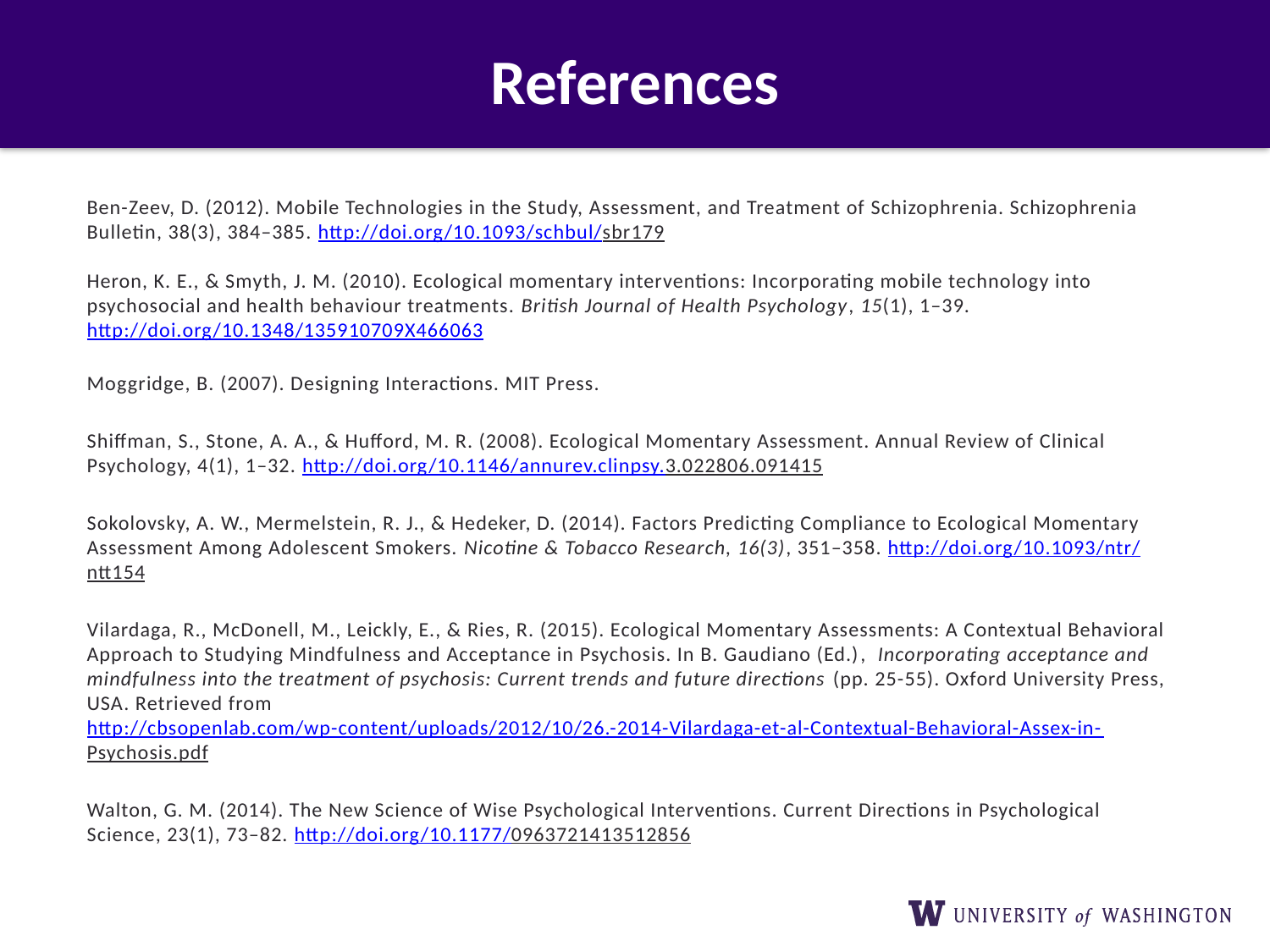

# References

Ben-Zeev, D. (2012). Mobile Technologies in the Study, Assessment, and Treatment of Schizophrenia. Schizophrenia Bulletin, 38(3), 384–385. http://doi.org/10.1093/schbul/sbr179

Heron, K. E., & Smyth, J. M. (2010). Ecological momentary interventions: Incorporating mobile technology into psychosocial and health behaviour treatments. British Journal of Health Psychology, 15(1), 1–39. http://doi.org/10.1348/135910709X466063

Moggridge, B. (2007). Designing Interactions. MIT Press.

Shiffman, S., Stone, A. A., & Hufford, M. R. (2008). Ecological Momentary Assessment. Annual Review of Clinical Psychology, 4(1), 1–32. http://doi.org/10.1146/annurev.clinpsy.3.022806.091415

Sokolovsky, A. W., Mermelstein, R. J., & Hedeker, D. (2014). Factors Predicting Compliance to Ecological Momentary Assessment Among Adolescent Smokers. Nicotine & Tobacco Research, 16(3), 351–358. http://doi.org/10.1093/ntr/ntt154

Vilardaga, R., McDonell, M., Leickly, E., & Ries, R. (2015). Ecological Momentary Assessments: A Contextual Behavioral Approach to Studying Mindfulness and Acceptance in Psychosis. In B. Gaudiano (Ed.),  Incorporating acceptance and mindfulness into the treatment of psychosis: Current trends and future directions (pp. 25-55). Oxford University Press, USA. Retrieved from http://cbsopenlab.com/wp-content/uploads/2012/10/26.-2014-Vilardaga-et-al-Contextual-Behavioral-Assex-in-Psychosis.pdf

Walton, G. M. (2014). The New Science of Wise Psychological Interventions. Current Directions in Psychological Science, 23(1), 73–82. http://doi.org/10.1177/0963721413512856